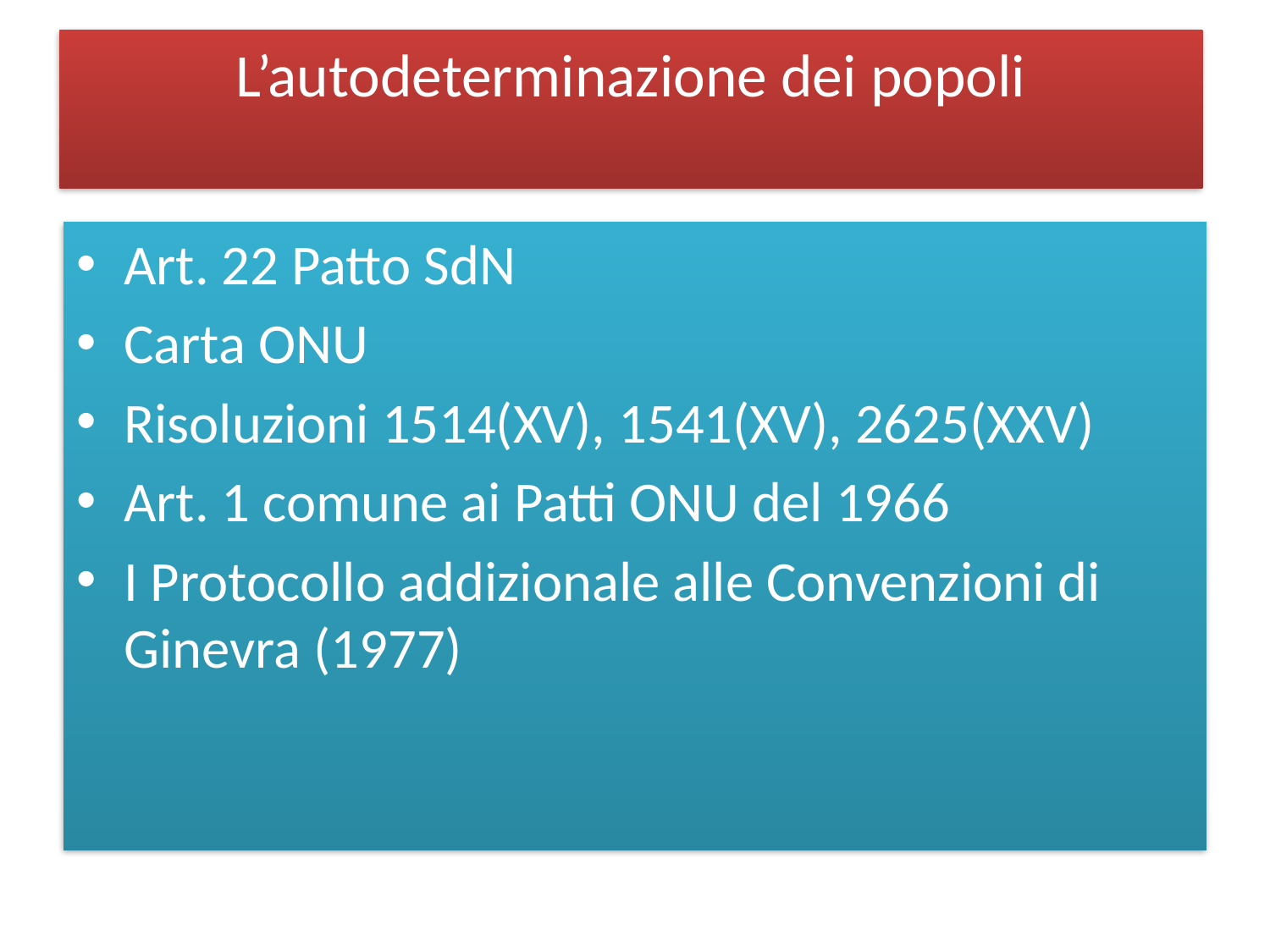

# L’autodeterminazione dei popoli
Art. 22 Patto SdN
Carta ONU
Risoluzioni 1514(XV), 1541(XV), 2625(XXV)
Art. 1 comune ai Patti ONU del 1966
I Protocollo addizionale alle Convenzioni di Ginevra (1977)